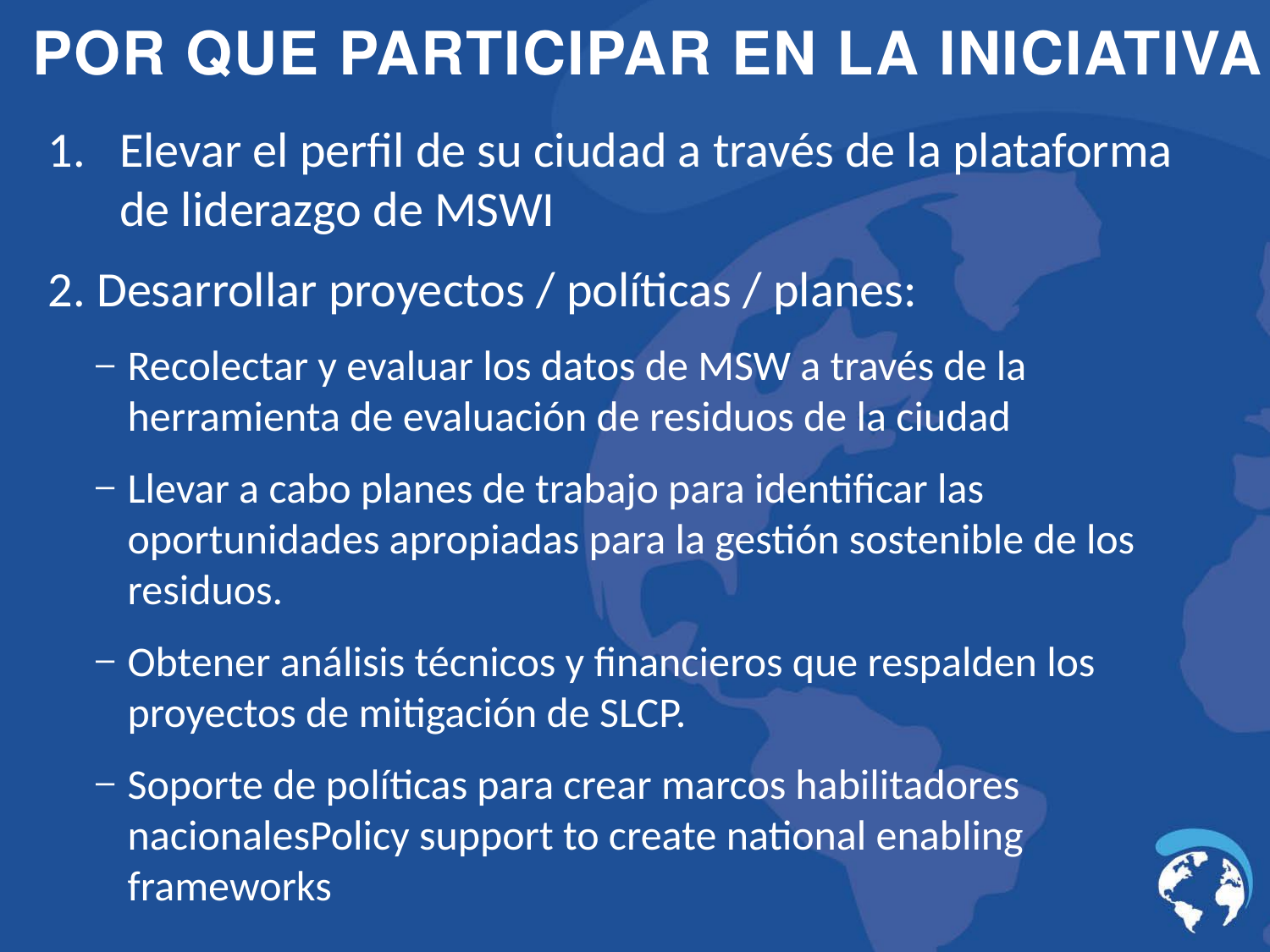

# Por Que Participar en La Iniciativa
Elevar el perfil de su ciudad a través de la plataforma de liderazgo de MSWI
2. Desarrollar proyectos / políticas / planes:
Recolectar y evaluar los datos de MSW a través de la herramienta de evaluación de residuos de la ciudad
Llevar a cabo planes de trabajo para identificar las oportunidades apropiadas para la gestión sostenible de los residuos.
Obtener análisis técnicos y financieros que respalden los proyectos de mitigación de SLCP.
Soporte de políticas para crear marcos habilitadores nacionalesPolicy support to create national enabling frameworks